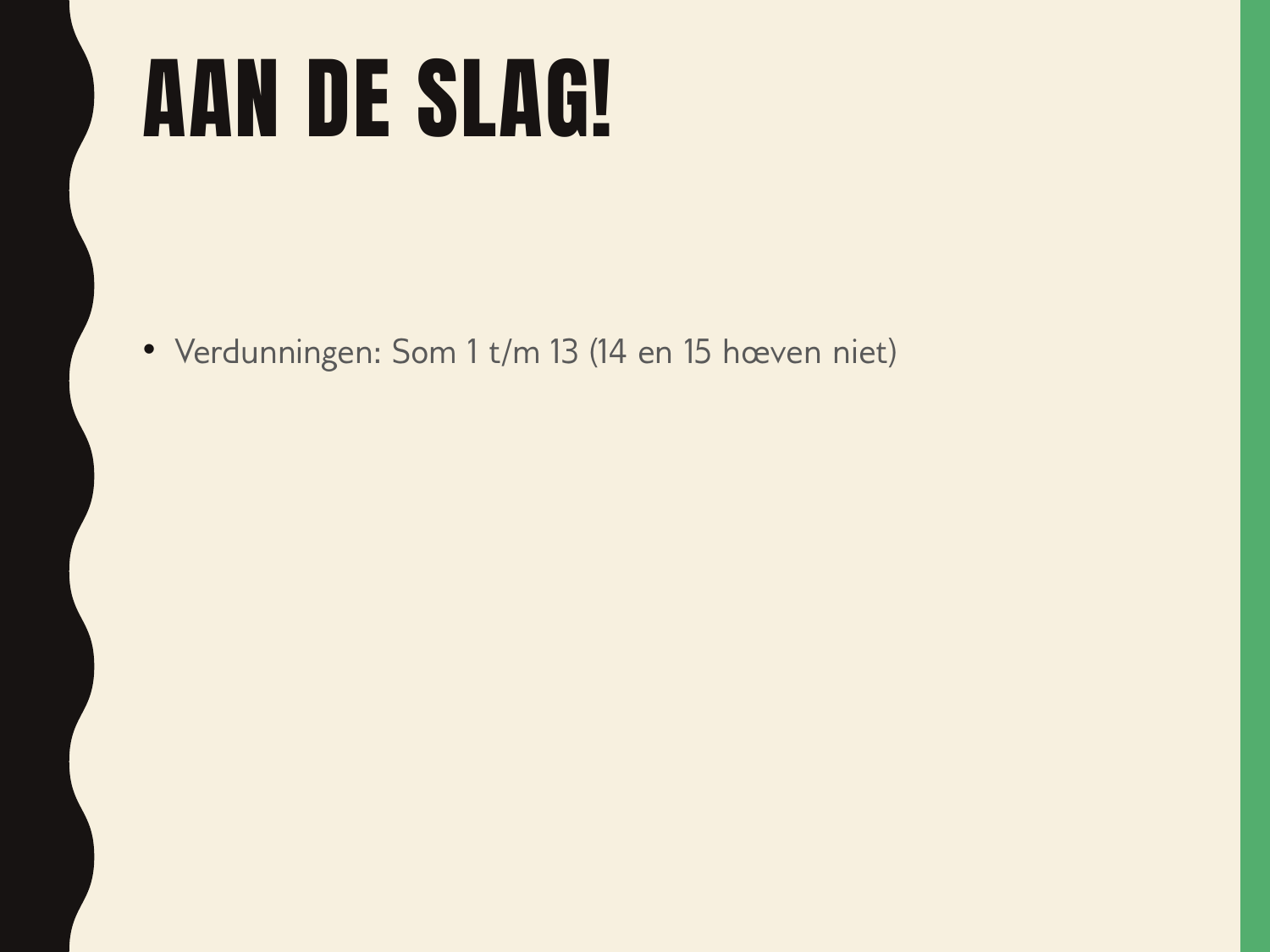

# Aan de slag!
Verdunningen: Som 1 t/m 13 (14 en 15 hoeven niet)